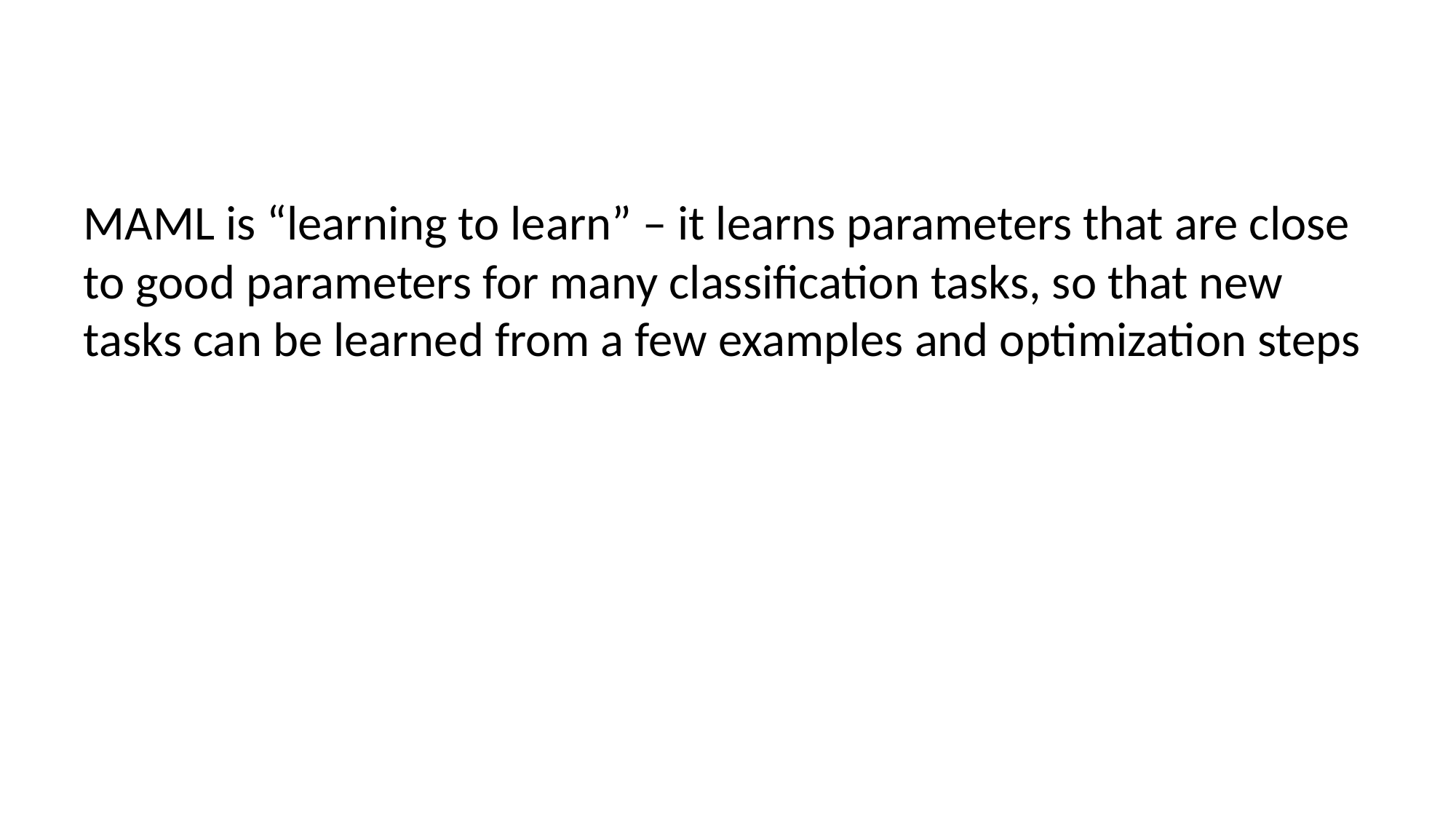

#

MAML is “learning to learn” – it learns parameters that are close to good parameters for many classification tasks, so that new tasks can be learned from a few examples and optimization steps